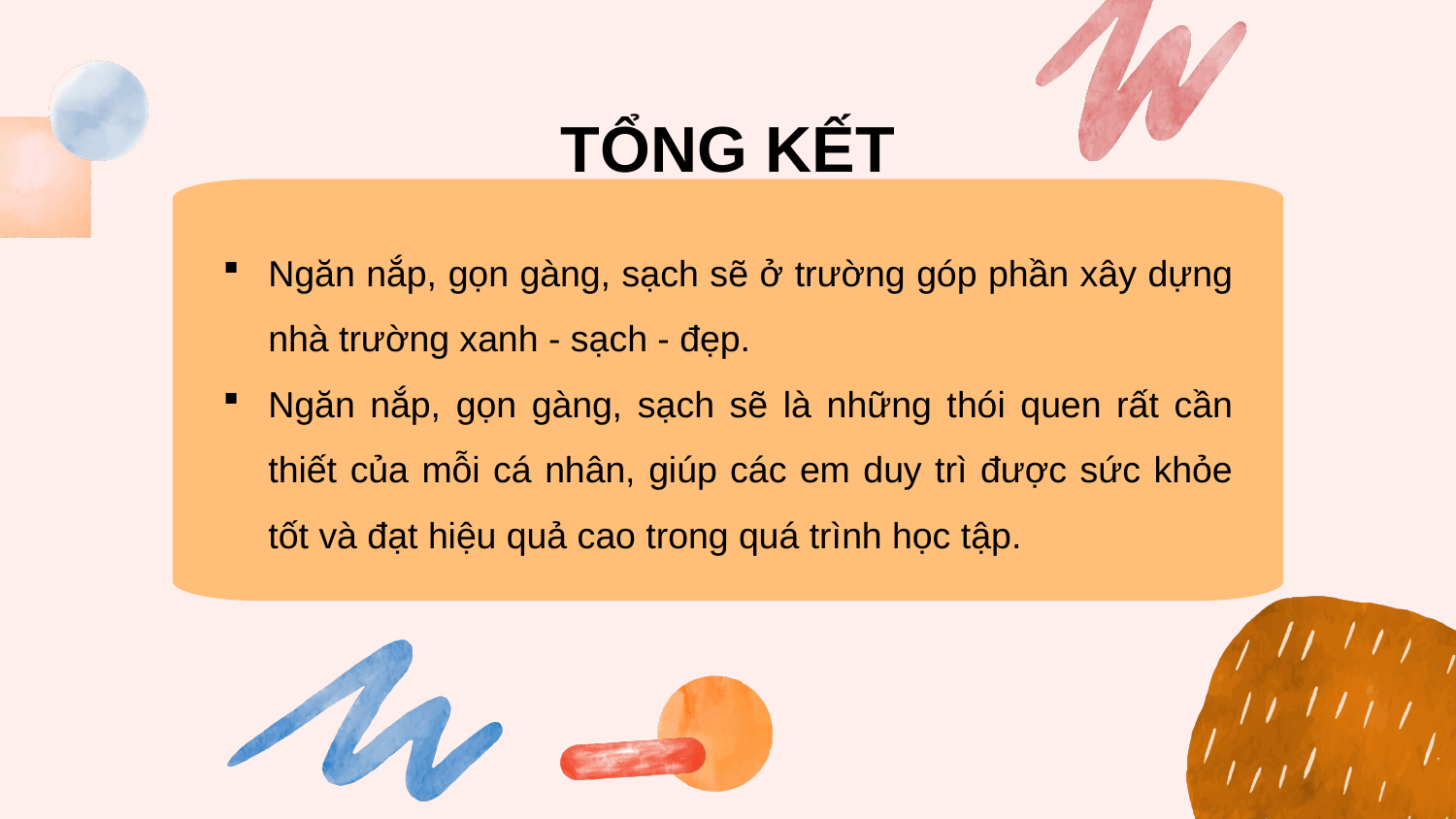

TỔNG KẾT

Ngăn nắp, gọn gàng, sạch sẽ ở trường góp phần xây dựng nhà trường xanh - sạch - đẹp.
Ngăn nắp, gọn gàng, sạch sẽ là những thói quen rất cần thiết của mỗi cá nhân, giúp các em duy trì được sức khỏe tốt và đạt hiệu quả cao trong quá trình học tập.